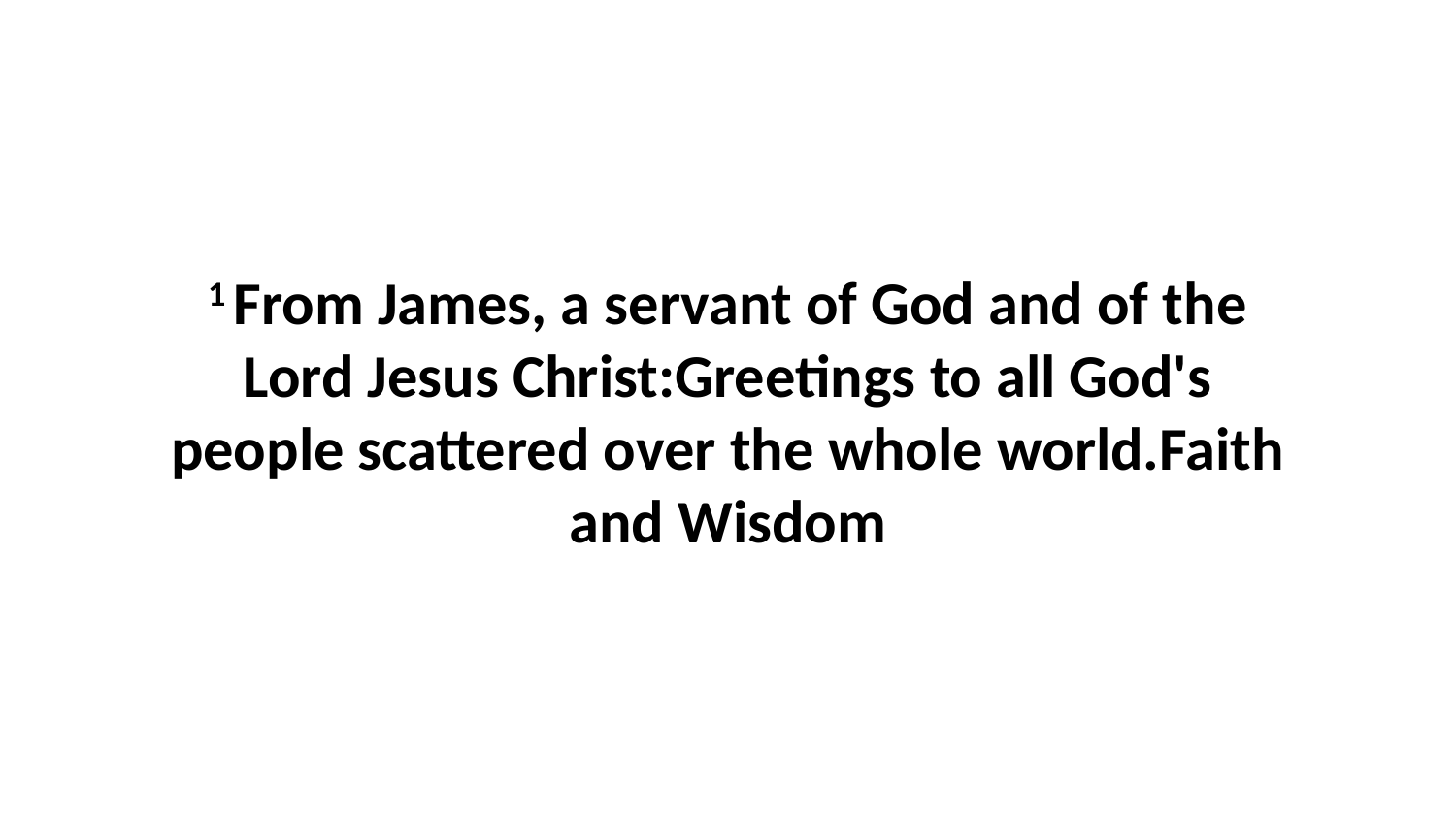

1 From James, a servant of God and of the Lord Jesus Christ:Greetings to all God's people scattered over the whole world.Faith and Wisdom